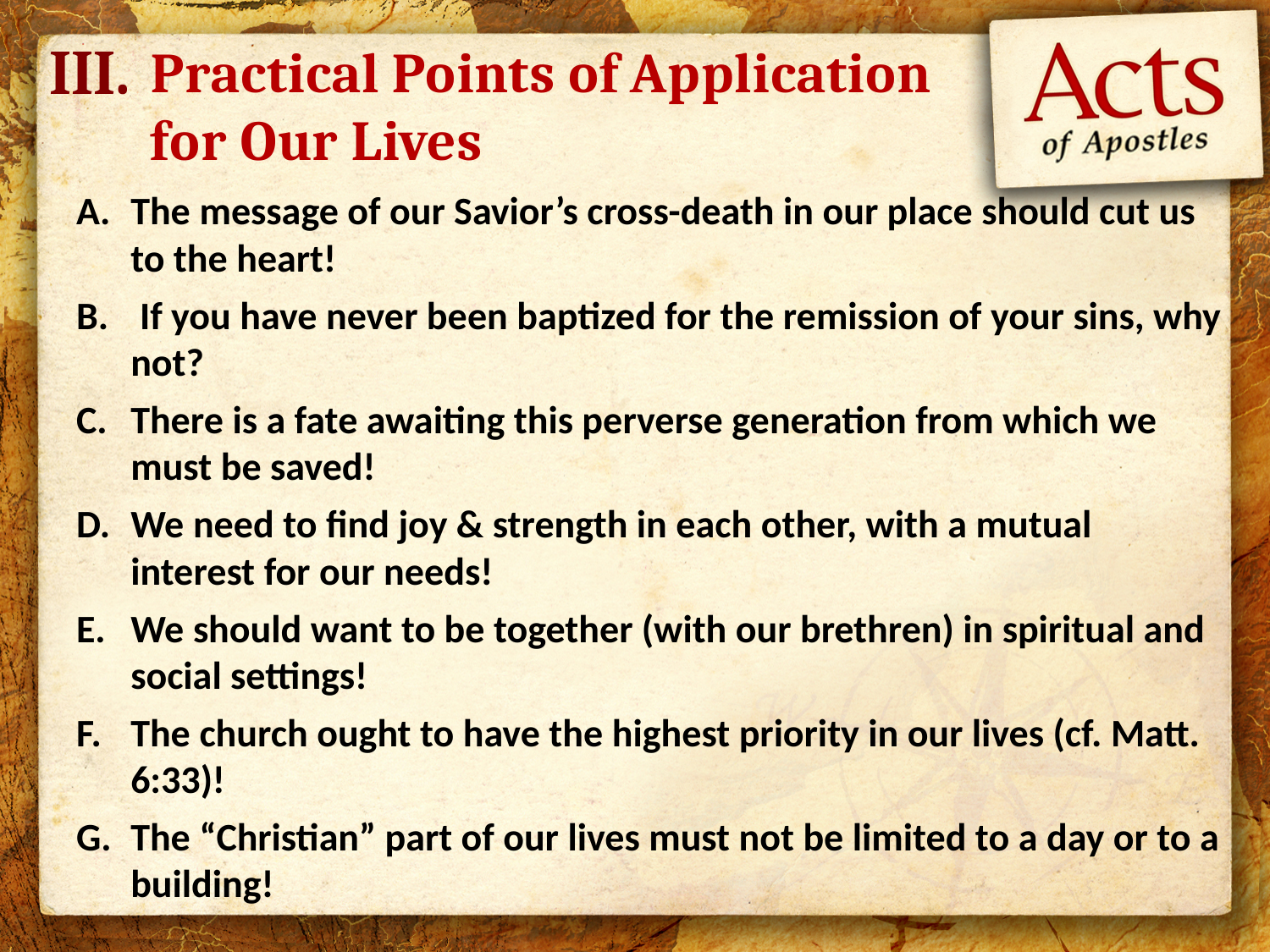

III.
# Practical Points of Application for Our Lives
The message of our Savior’s cross-death in our place should cut us to the heart!
 If you have never been baptized for the remission of your sins, why not?
There is a fate awaiting this perverse generation from which we must be saved!
We need to find joy & strength in each other, with a mutual interest for our needs!
We should want to be together (with our brethren) in spiritual and social settings!
The church ought to have the highest priority in our lives (cf. Matt. 6:33)!
The “Christian” part of our lives must not be limited to a day or to a building!